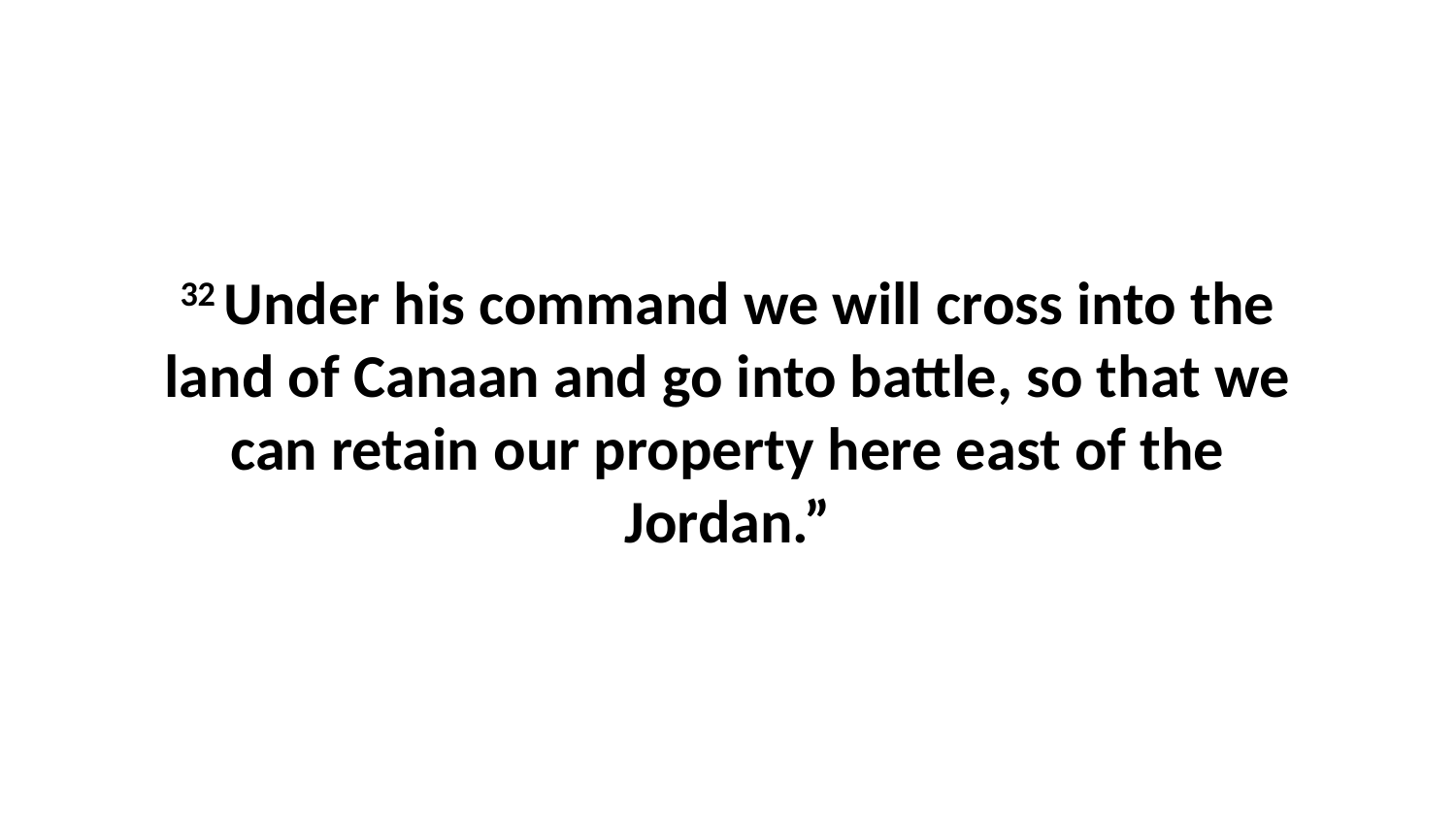

32 Under his command we will cross into the land of Canaan and go into battle, so that we can retain our property here east of the Jordan.”